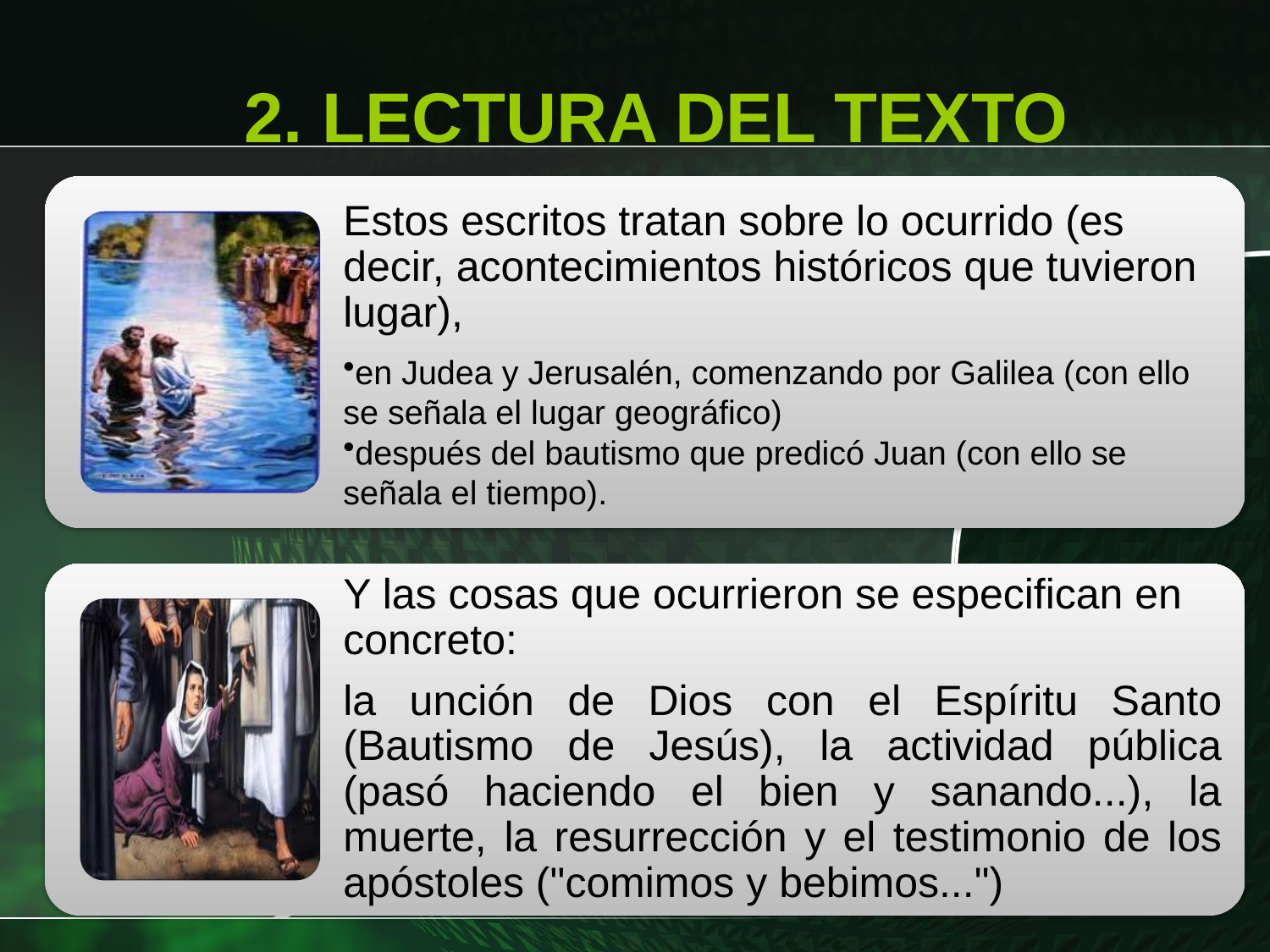

2. LECTURA DEL TEXTO
Estos escritos tratan sobre lo ocurrido (es decir, acontecimientos históricos que tuvieron lugar),
en Judea y Jerusalén, comenzando por Galilea (con ello se señala el lugar geográfico)
después del bautismo que predicó Juan (con ello se señala el tiempo).
Y las cosas que ocurrieron se especifican en concreto:
la unción de Dios con el Espíritu Santo (Bautismo de Jesús), la actividad pública (pasó haciendo el bien y sanando...), la muerte, la resurrección y el testimonio de los apóstoles ("comimos y bebimos...")